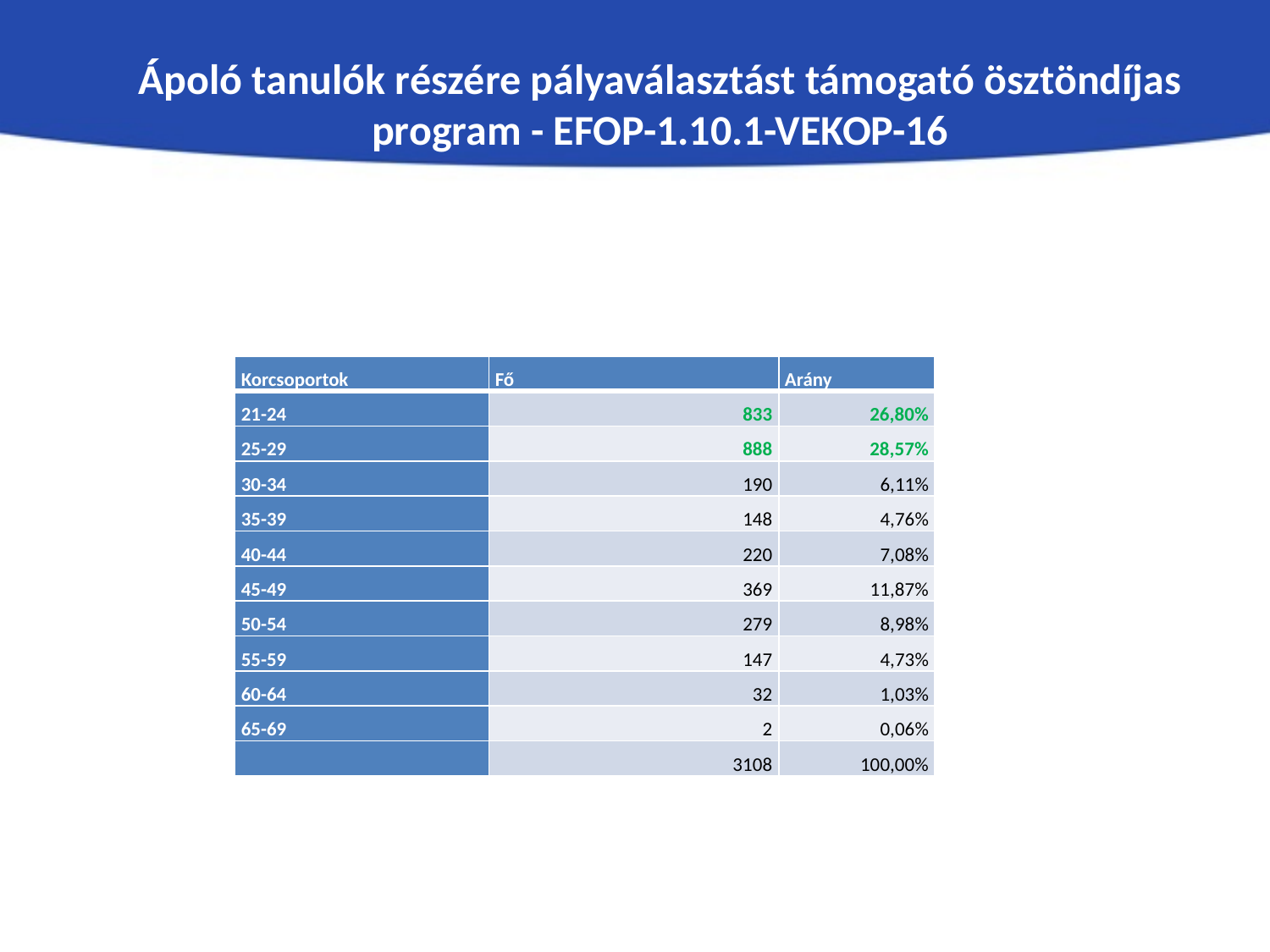

Ápoló tanulók részére pályaválasztást támogató ösztöndíjas program - EFOP-1.10.1-VEKOP-16

| Korcsoportok | Fő | Arány |
| --- | --- | --- |
| 21-24 | 833 | 26,80% |
| 25-29 | 888 | 28,57% |
| 30-34 | 190 | 6,11% |
| 35-39 | 148 | 4,76% |
| 40-44 | 220 | 7,08% |
| 45-49 | 369 | 11,87% |
| 50-54 | 279 | 8,98% |
| 55-59 | 147 | 4,73% |
| 60-64 | 32 | 1,03% |
| 65-69 | 2 | 0,06% |
|  | 3108 | 100,00% |